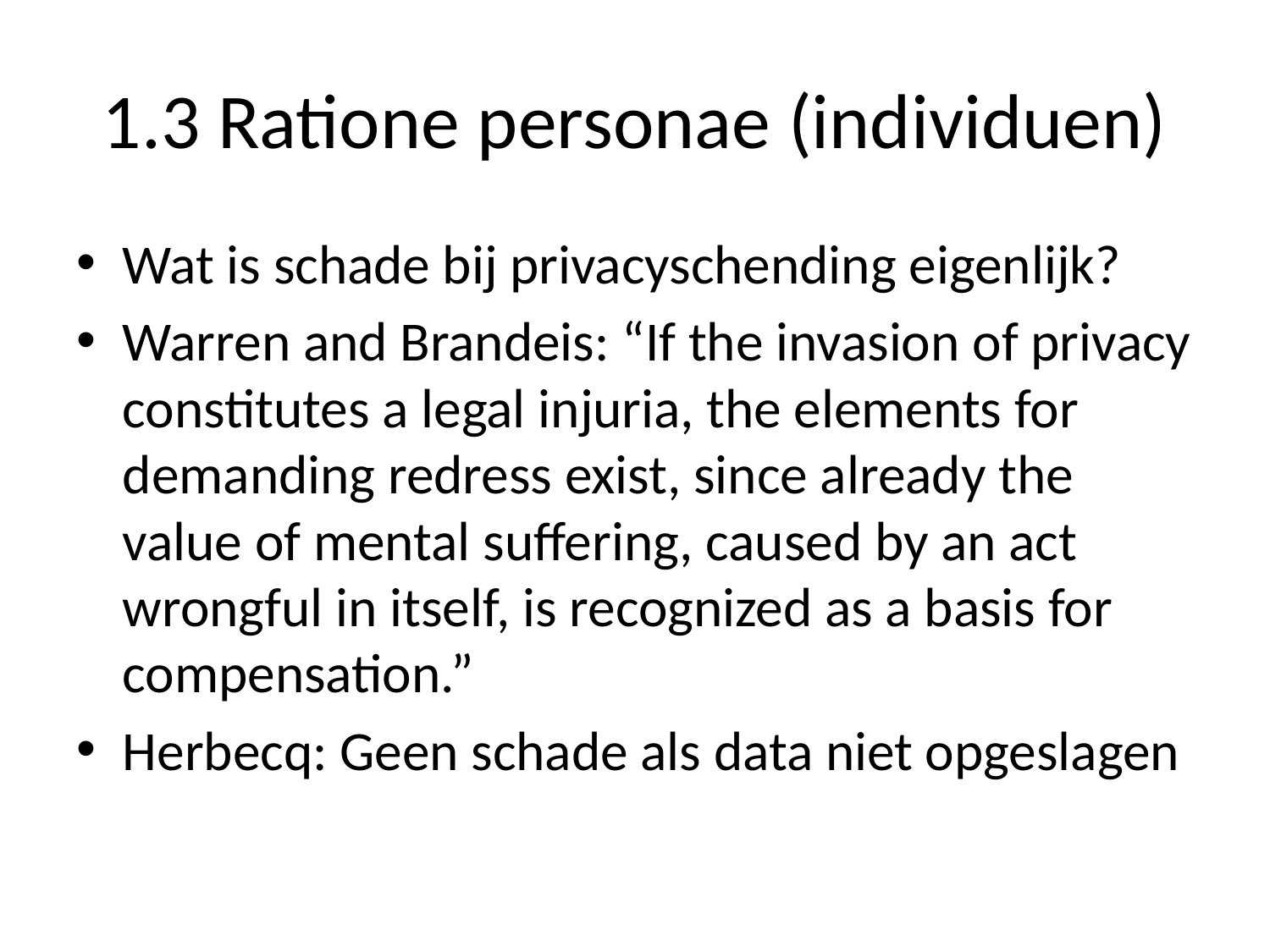

# 1.3 Ratione personae (individuen)
Wat is schade bij privacyschending eigenlijk?
Warren and Brandeis: “If the invasion of privacy constitutes a legal injuria, the elements for demanding redress exist, since already the value of mental suffering, caused by an act wrongful in itself, is recognized as a basis for compensation.”
Herbecq: Geen schade als data niet opgeslagen